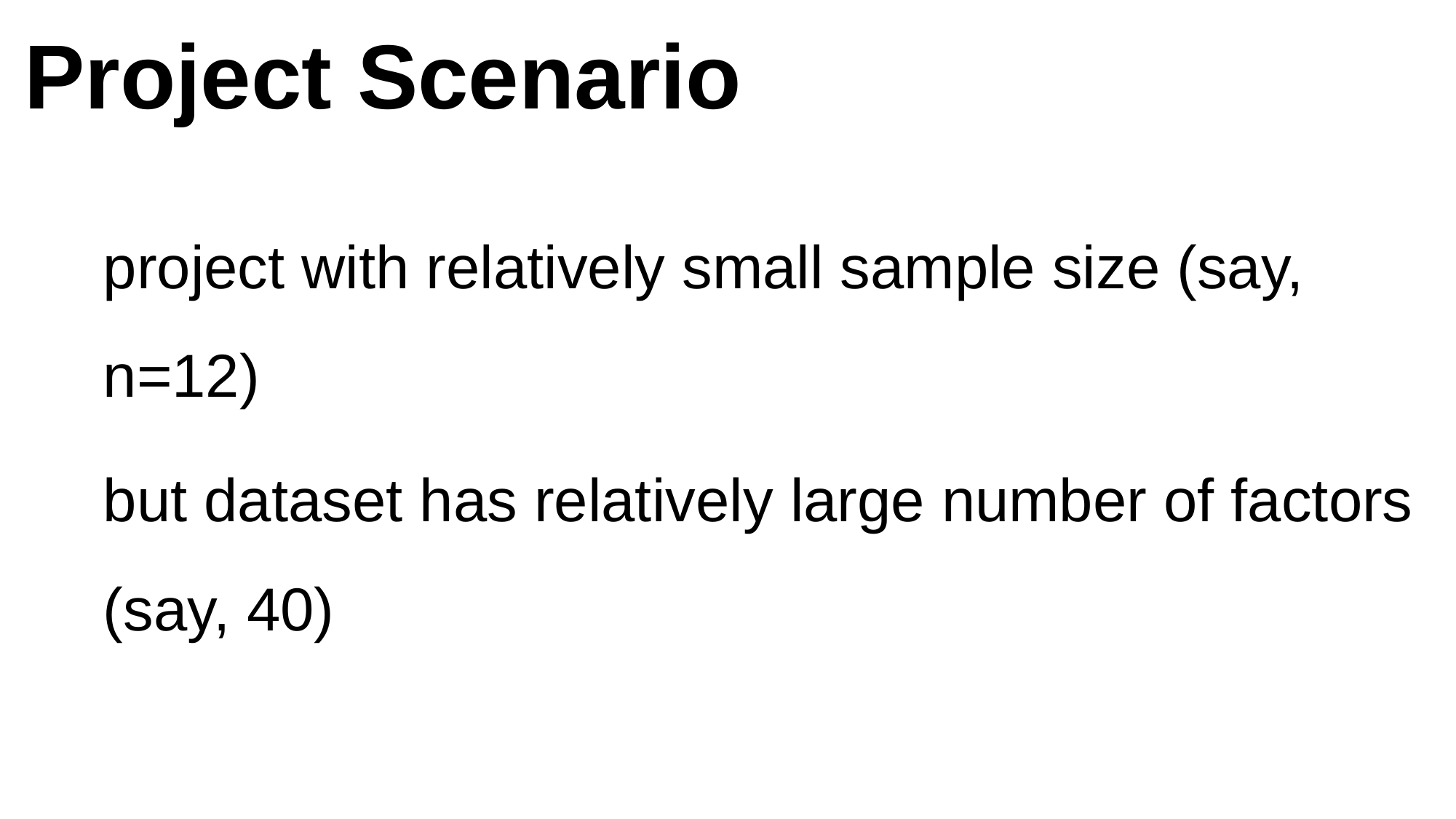

# Project Scenario
project with relatively small sample size (say, n=12)
but dataset has relatively large number of factors (say, 40)